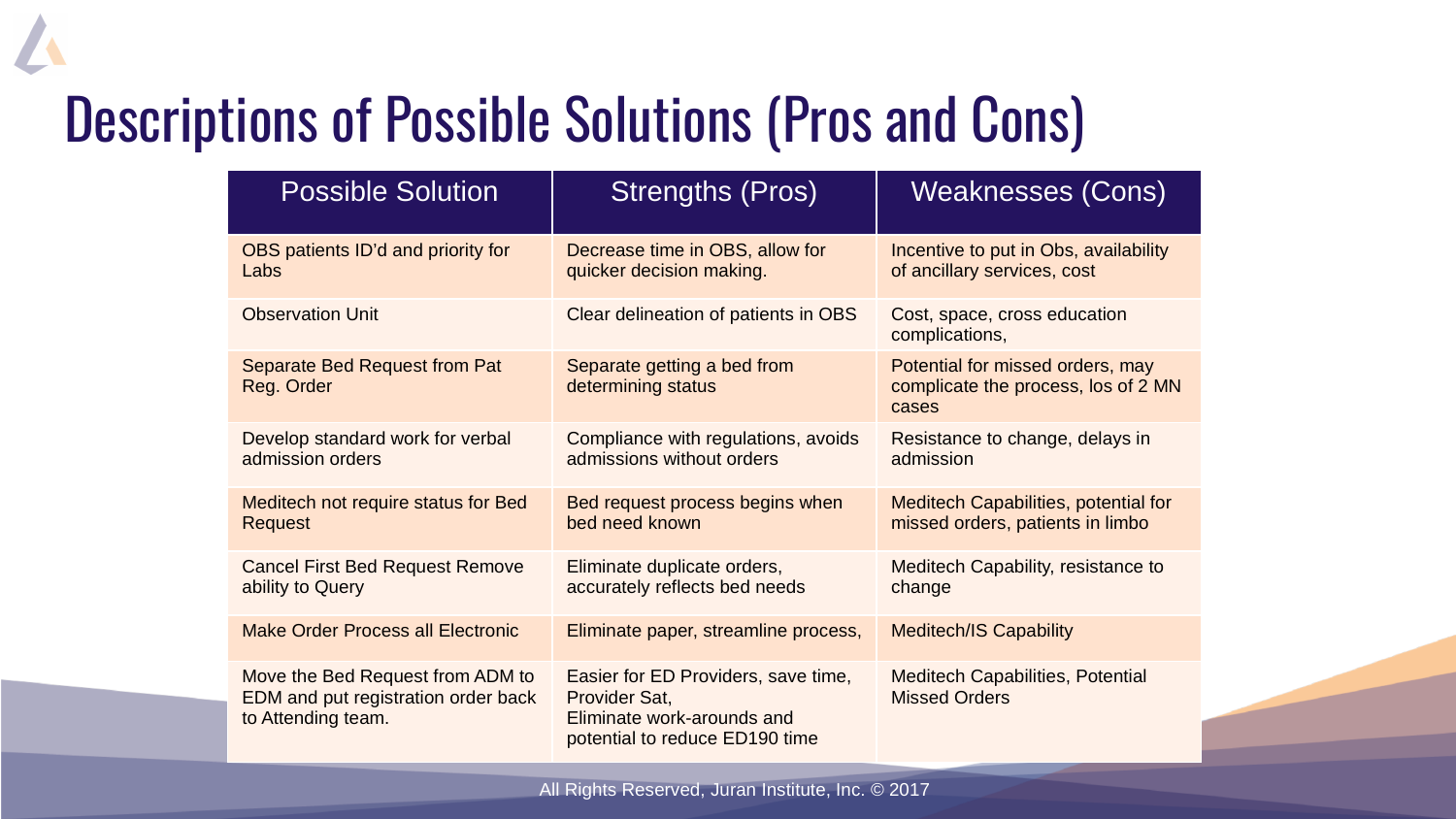

# Descriptions of Possible Solutions (Pros and Cons)
| Possible Solution | Strengths (Pros) | Weaknesses (Cons) |
| --- | --- | --- |
| OBS patients ID’d and priority for Labs | Decrease time in OBS, allow for quicker decision making. | Incentive to put in Obs, availability of ancillary services, cost |
| Observation Unit | Clear delineation of patients in OBS | Cost, space, cross education complications, |
| Separate Bed Request from Pat Reg. Order | Separate getting a bed from determining status | Potential for missed orders, may complicate the process, los of 2 MN cases |
| Develop standard work for verbal admission orders | Compliance with regulations, avoids admissions without orders | Resistance to change, delays in admission |
| Meditech not require status for Bed Request | Bed request process begins when bed need known | Meditech Capabilities, potential for missed orders, patients in limbo |
| Cancel First Bed Request Remove ability to Query | Eliminate duplicate orders, accurately reflects bed needs | Meditech Capability, resistance to change |
| Make Order Process all Electronic | Eliminate paper, streamline process, | Meditech/IS Capability |
| Move the Bed Request from ADM to EDM and put registration order back to Attending team. | Easier for ED Providers, save time, Provider Sat, Eliminate work-arounds and potential to reduce ED190 time | Meditech Capabilities, Potential Missed Orders |